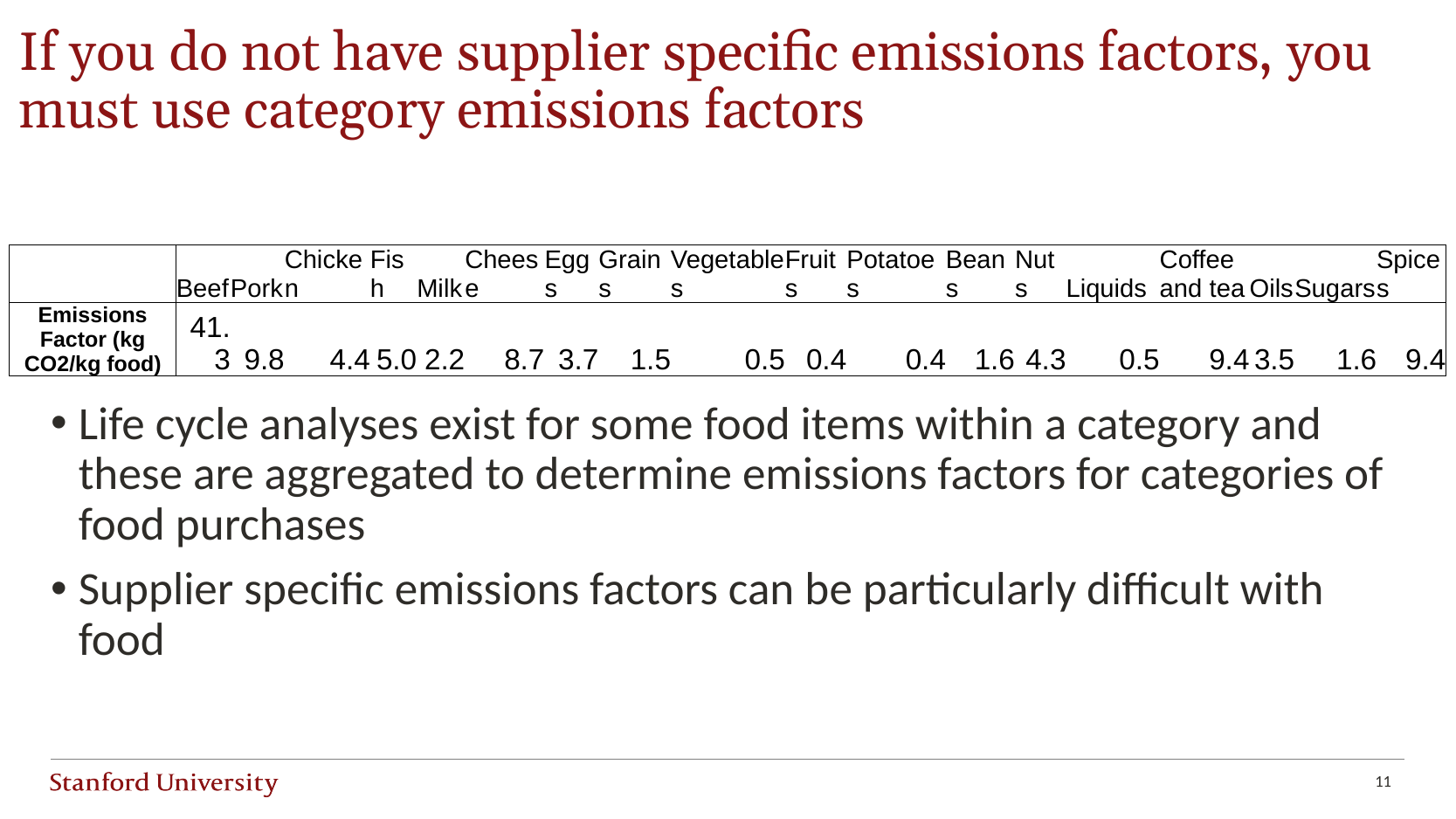

# If you do not have supplier specific emissions factors, you must use category emissions factors
|  | Beef | Pork | Chicken | Fish | Milk | Cheese | Eggs | Grains | Vegetables | Fruits | Potatoes | Beans | Nuts | Liquids | Coffee and tea | Oils | Sugars | Spices |
| --- | --- | --- | --- | --- | --- | --- | --- | --- | --- | --- | --- | --- | --- | --- | --- | --- | --- | --- |
| Emissions Factor (kg CO2/kg food) | 41.3 | 9.8 | 4.4 | 5.0 | 2.2 | 8.7 | 3.7 | 1.5 | 0.5 | 0.4 | 0.4 | 1.6 | 4.3 | 0.5 | 9.4 | 3.5 | 1.6 | 9.4 |
Life cycle analyses exist for some food items within a category and these are aggregated to determine emissions factors for categories of food purchases
Supplier specific emissions factors can be particularly difficult with food

11